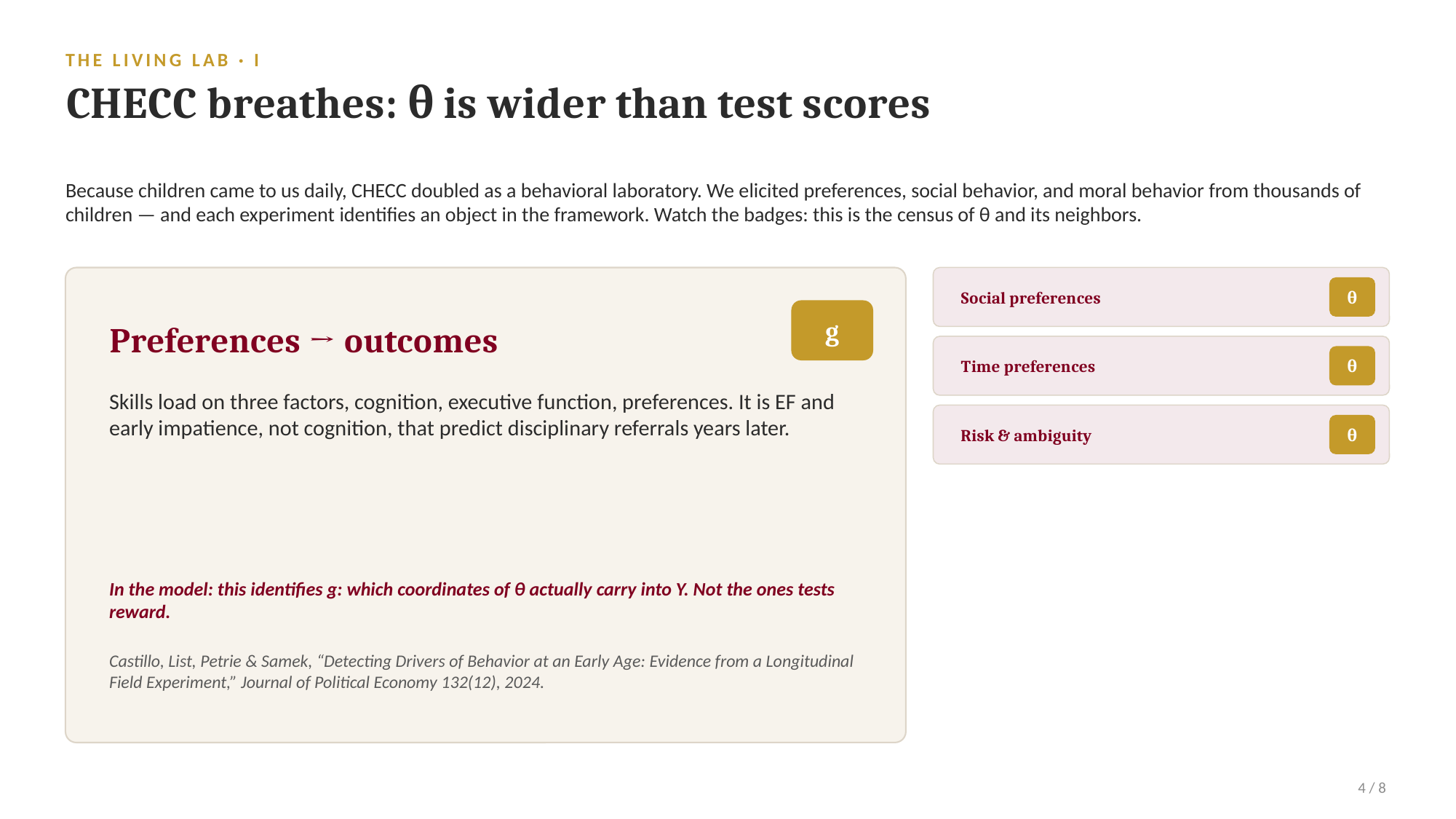

THE LIVING LAB · I
CHECC breathes: θ is wider than test scores
Because children came to us daily, CHECC doubled as a behavioral laboratory. We elicited preferences, social behavior, and moral behavior from thousands of children — and each experiment identifies an object in the framework. Watch the badges: this is the census of θ and its neighbors.

Social preferences

θ

g
Preferences → outcomes

Time preferences

θ
Skills load on three factors, cognition, executive function, preferences. It is EF and early impatience, not cognition, that predict disciplinary referrals years later.

Risk & ambiguity

θ
In the model: this identifies g: which coordinates of θ actually carry into Y. Not the ones tests reward.
Castillo, List, Petrie & Samek, “Detecting Drivers of Behavior at an Early Age: Evidence from a Longitudinal Field Experiment,” Journal of Political Economy 132(12), 2024.
4 / 8